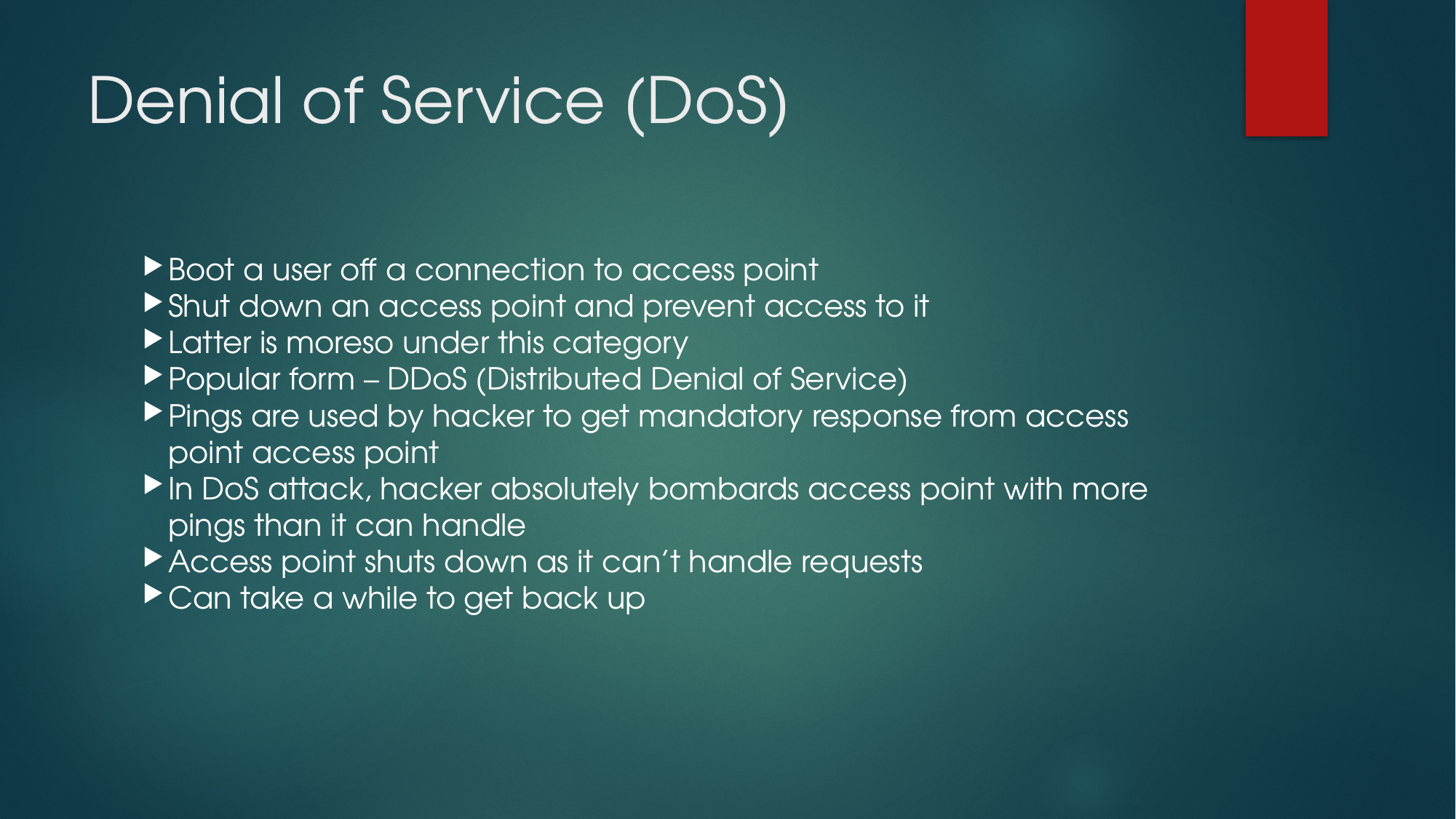

Denial of Service (DoS)
Boot a user off a connection to access point
Shut down an access point and prevent access to it
Latter is moreso under this category
Popular form – DDoS (Distributed Denial of Service)
Pings are used by hacker to get mandatory response from access point access point
In DoS attack, hacker absolutely bombards access point with more pings than it can handle
Access point shuts down as it can’t handle requests
Can take a while to get back up